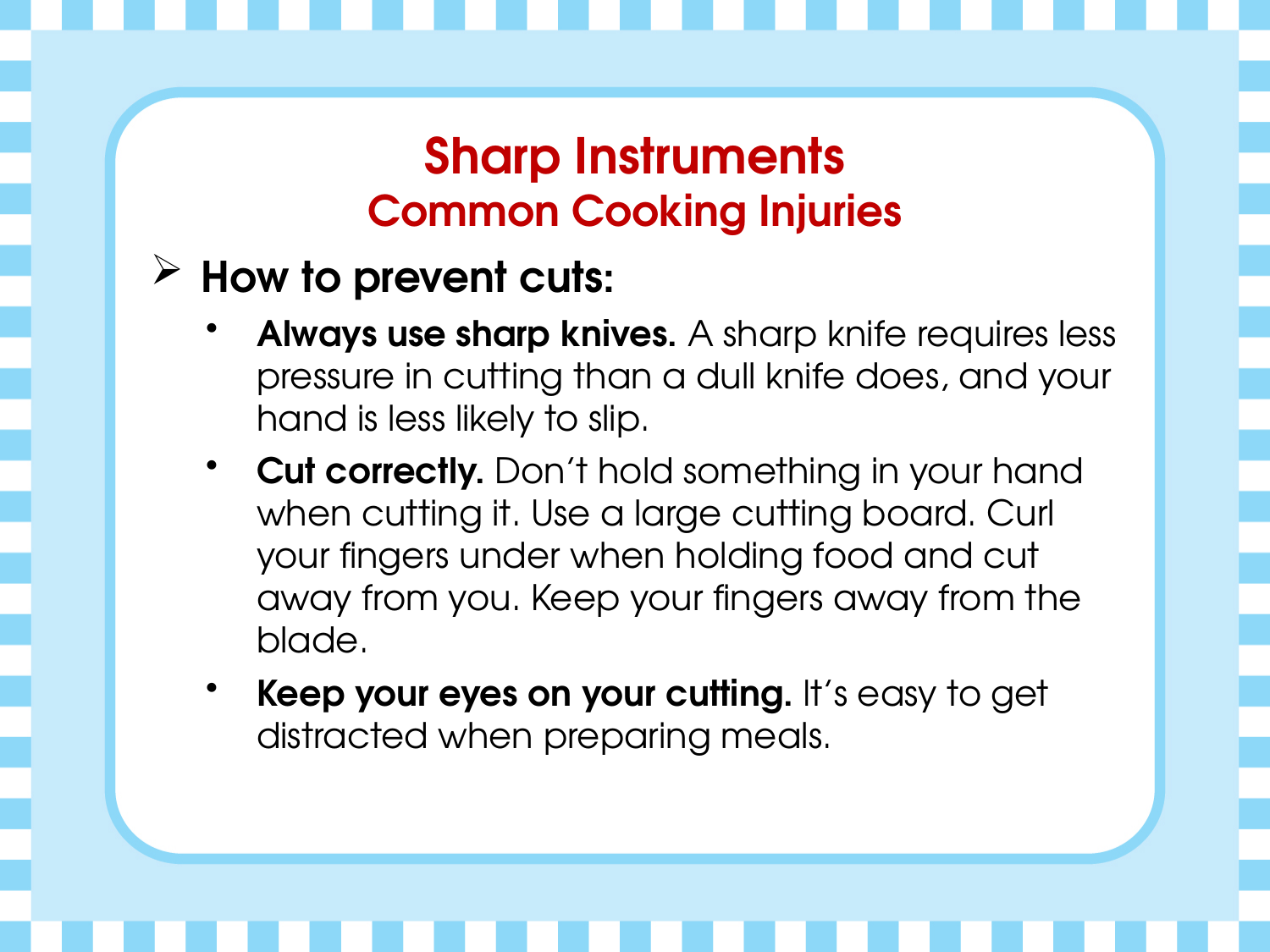

# Sharp Instruments Common Cooking Injuries
How to prevent cuts:
Always use sharp knives. A sharp knife requires less pressure in cutting than a dull knife does, and your hand is less likely to slip.
Cut correctly. Don’t hold something in your hand when cutting it. Use a large cutting board. Curl your fingers under when holding food and cut away from you. Keep your fingers away from the blade.
Keep your eyes on your cutting. It’s easy to get distracted when preparing meals.